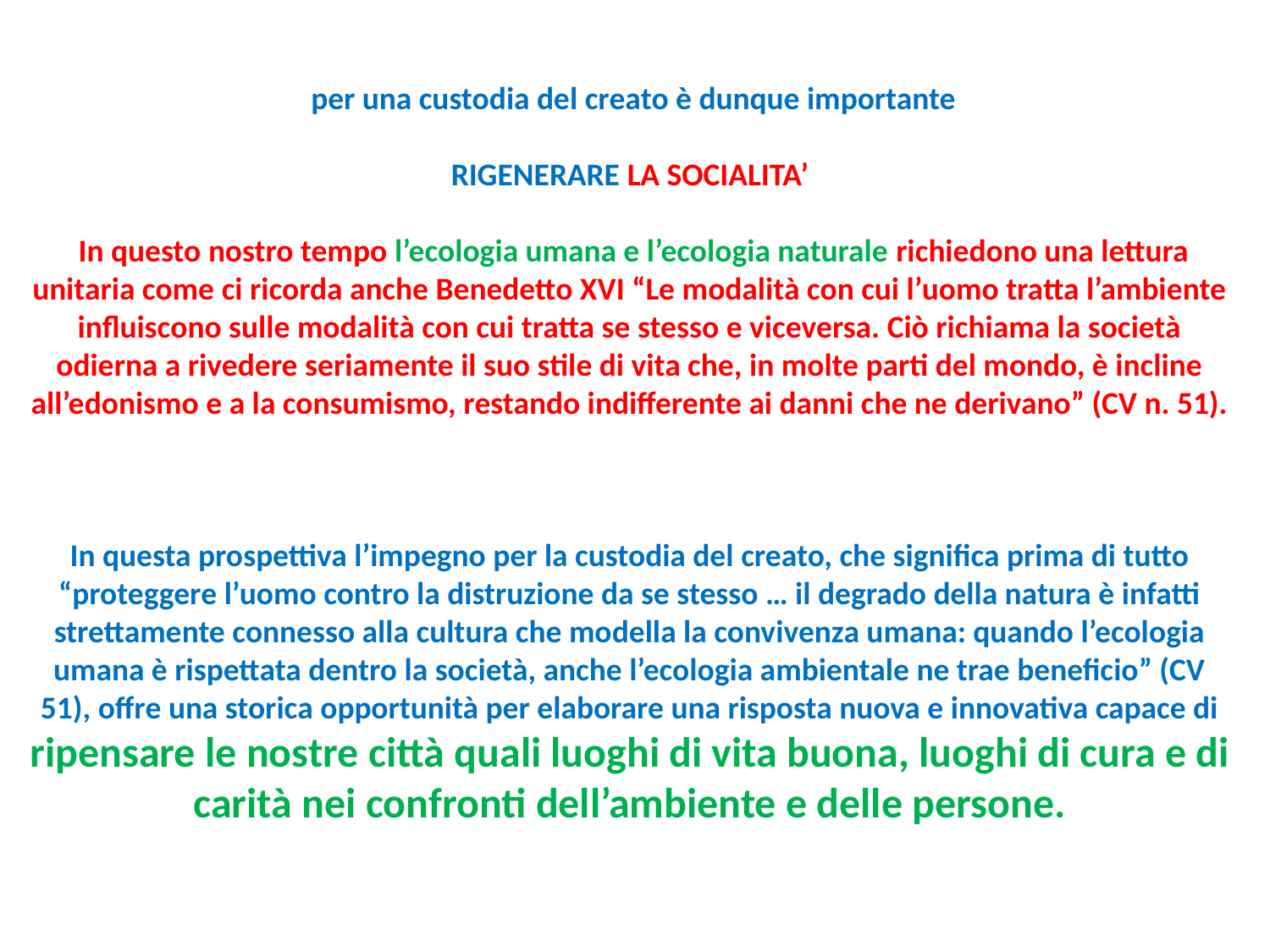

# per una custodia del creato è dunque importante RIGENERARE LA SOCIALITA’ In questo nostro tempo l’ecologia umana e l’ecologia naturale richiedono una lettura unitaria come ci ricorda anche Benedetto XVI “Le modalità con cui l’uomo tratta l’ambiente influiscono sulle modalità con cui tratta se stesso e viceversa. Ciò richiama la società odierna a rivedere seriamente il suo stile di vita che, in molte parti del mondo, è incline all’edonismo e a la consumismo, restando indifferente ai danni che ne derivano” (CV n. 51). In questa prospettiva l’impegno per la custodia del creato, che significa prima di tutto “proteggere l’uomo contro la distruzione da se stesso … il degrado della natura è infatti strettamente connesso alla cultura che modella la convivenza umana: quando l’ecologia umana è rispettata dentro la società, anche l’ecologia ambientale ne trae beneficio” (CV 51), offre una storica opportunità per elaborare una risposta nuova e innovativa capace di ripensare le nostre città quali luoghi di vita buona, luoghi di cura e di carità nei confronti dell’ambiente e delle persone.